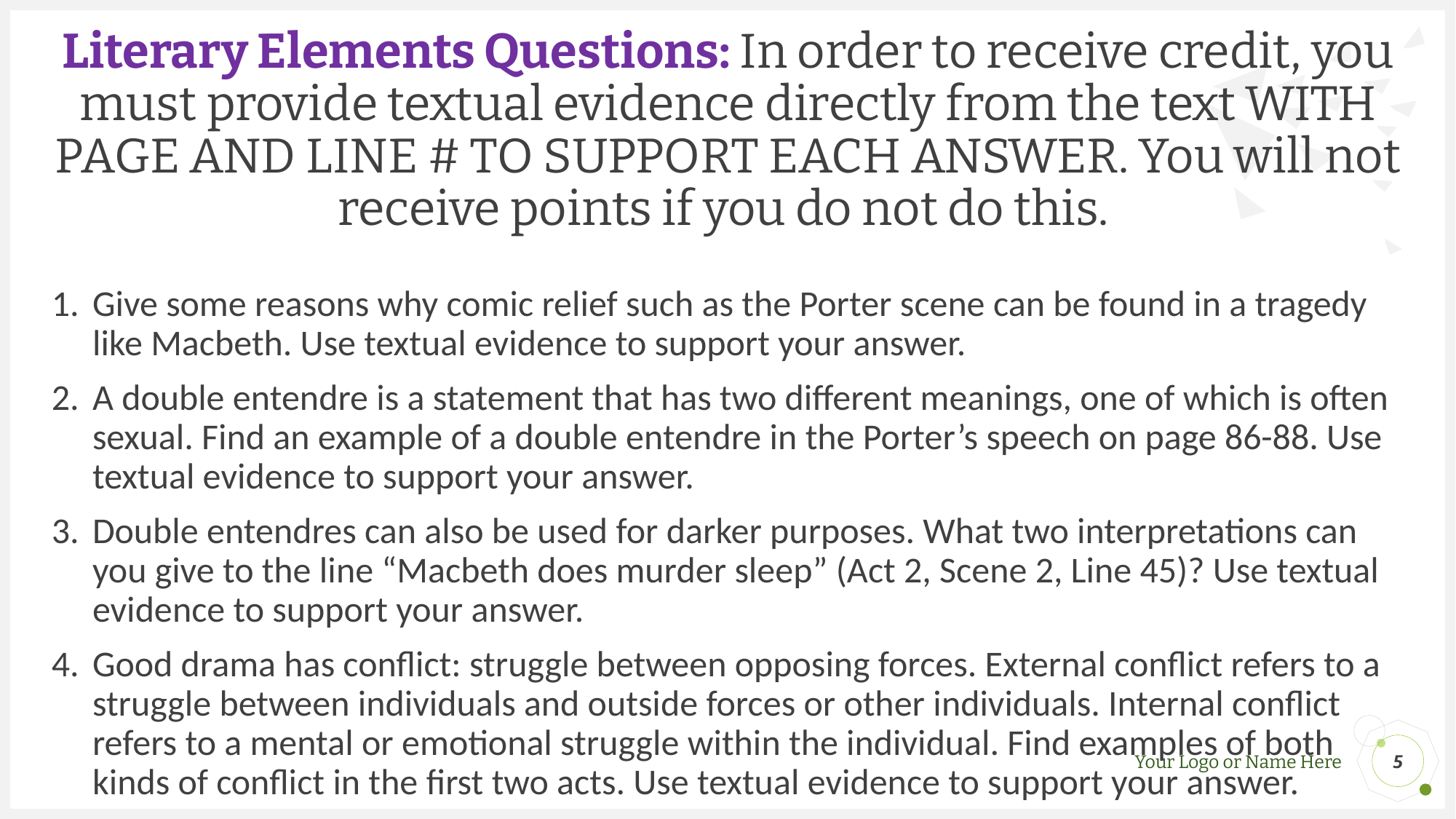

# Literary Elements Questions: In order to receive credit, you must provide textual evidence directly from the text WITH PAGE AND LINE # TO SUPPORT EACH ANSWER. You will not receive points if you do not do this.
Give some reasons why comic relief such as the Porter scene can be found in a tragedy like Macbeth. Use textual evidence to support your answer.
A double entendre is a statement that has two different meanings, one of which is often sexual. Find an example of a double entendre in the Porter’s speech on page 86-88. Use textual evidence to support your answer.
Double entendres can also be used for darker purposes. What two interpretations can you give to the line “Macbeth does murder sleep” (Act 2, Scene 2, Line 45)? Use textual evidence to support your answer.
Good drama has conflict: struggle between opposing forces. External conflict refers to a struggle between individuals and outside forces or other individuals. Internal conflict refers to a mental or emotional struggle within the individual. Find examples of both kinds of conflict in the first two acts. Use textual evidence to support your answer.
5